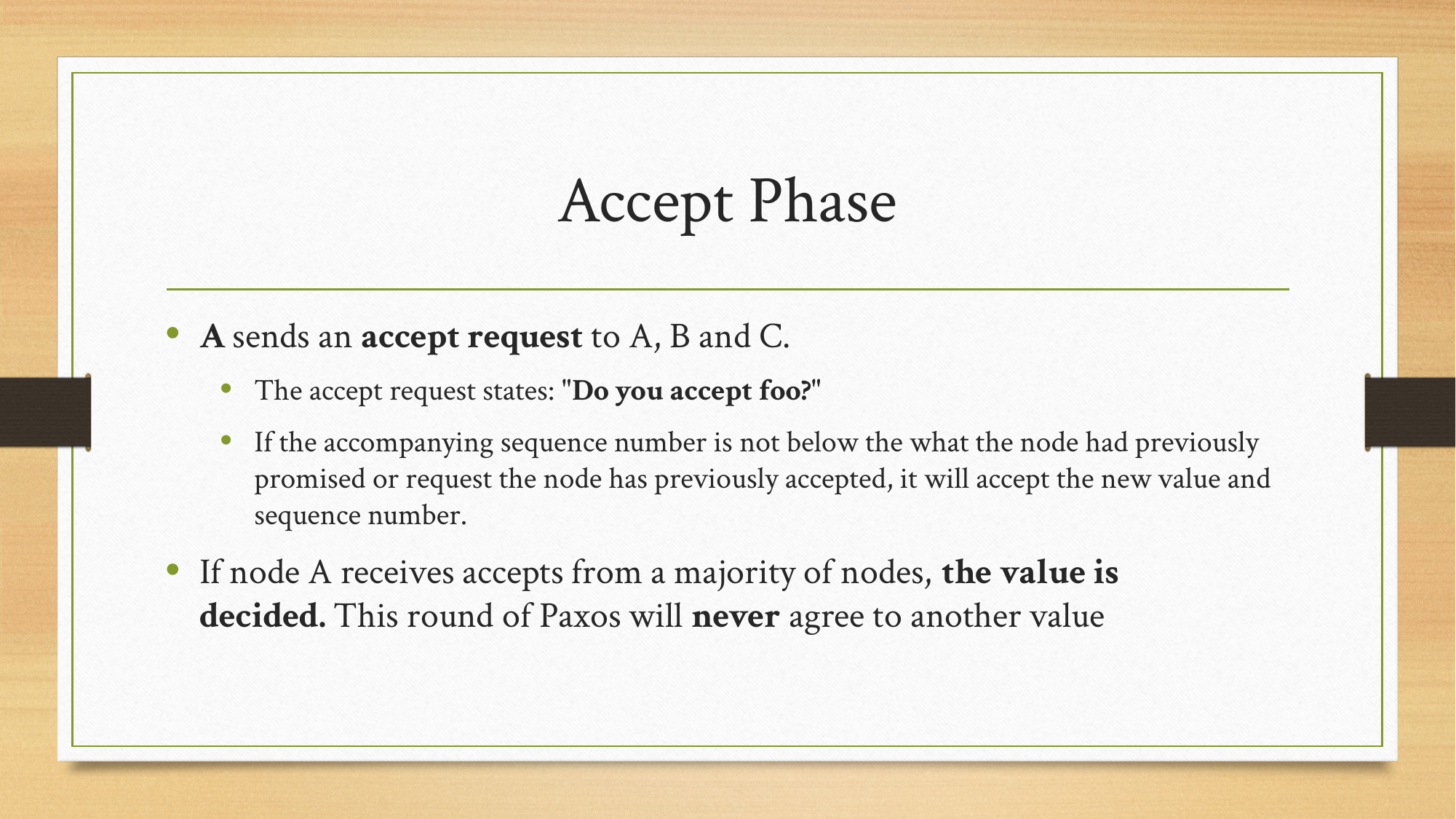

# Accept Phase
A sends an accept request to A, B and C.
The accept request states: "Do you accept foo?"
If the accompanying sequence number is not below the what the node had previously promised or request the node has previously accepted, it will accept the new value and sequence number.
If node A receives accepts from a majority of nodes, the value is decided. This round of Paxos will never agree to another value